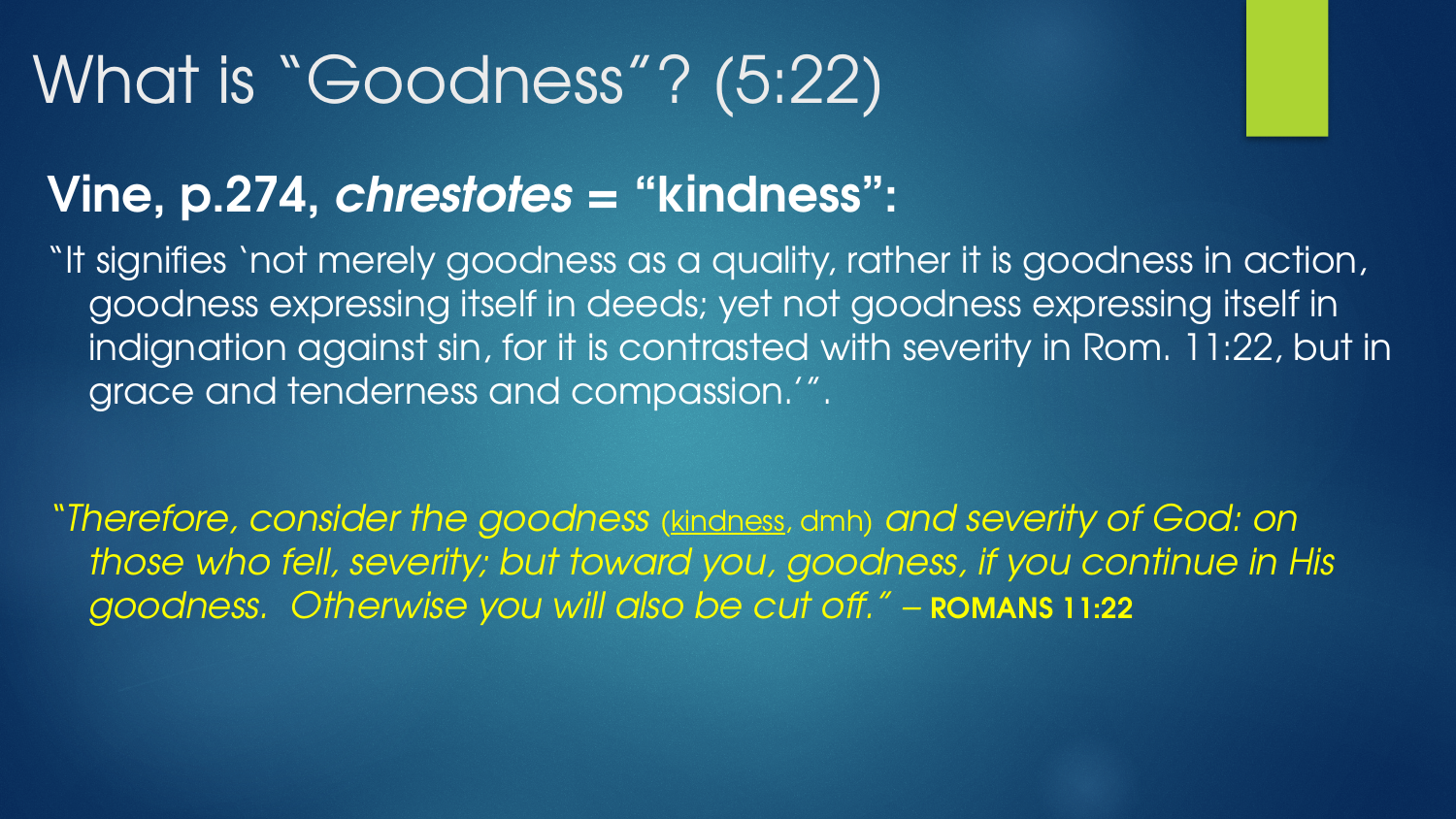

# What is “Goodness”? (5:22)
Vine, p.274, chrestotes = “kindness”:
“It signifies ‘not merely goodness as a quality, rather it is goodness in action, goodness expressing itself in deeds; yet not goodness expressing itself in indignation against sin, for it is contrasted with severity in Rom. 11:22, but in grace and tenderness and compassion.’”.

“Therefore, consider the goodness (kindness, dmh) and severity of God: on those who fell, severity; but toward you, goodness, if you continue in His goodness.  Otherwise you will also be cut off.” – ROMANS 11:22